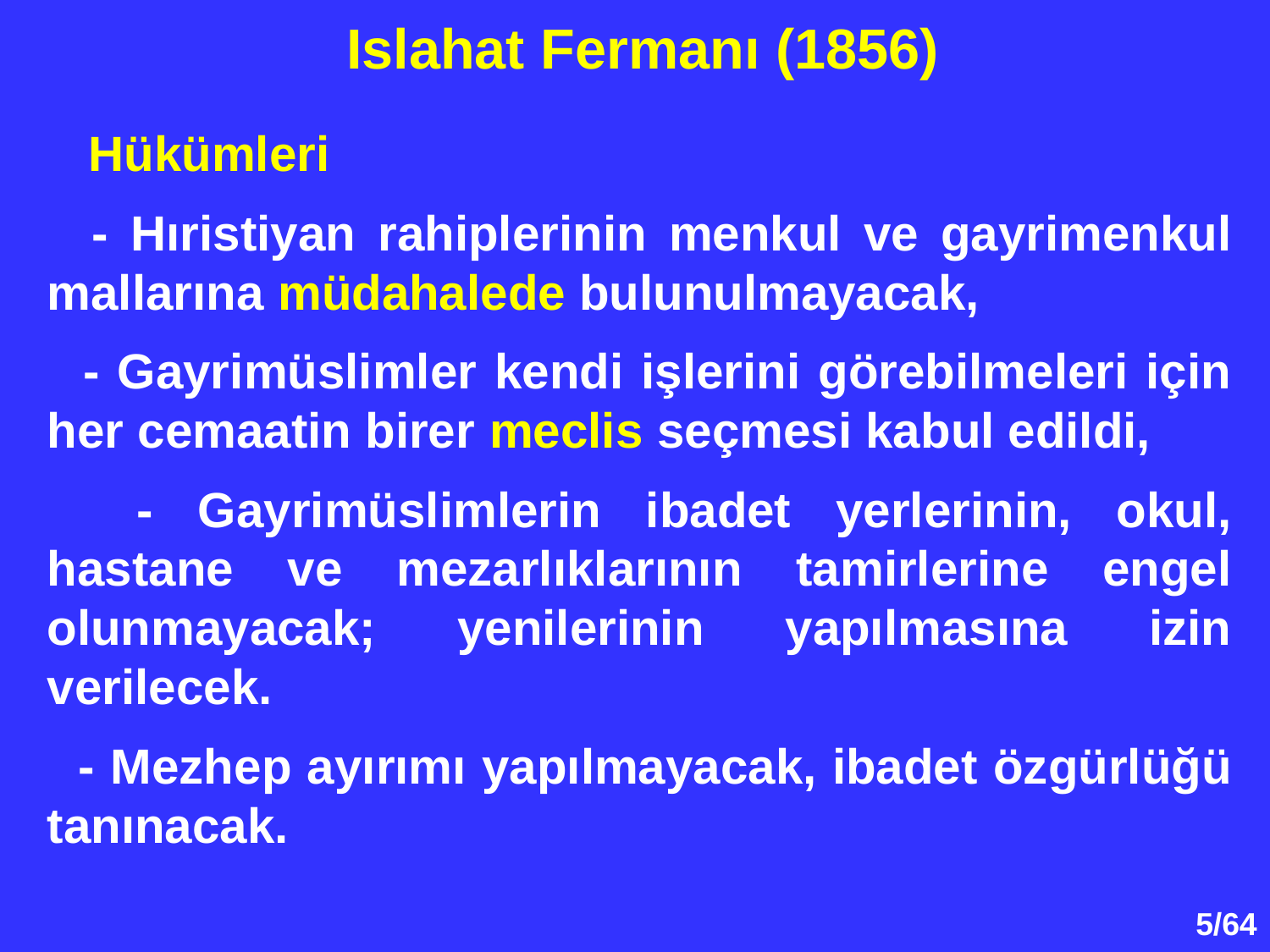

Islahat Fermanı (1856)
   Hükümleri
  - Hıristiyan rahiplerinin menkul ve gayrimenkul mallarına müdahalede bulunulmayacak,
  - Gayrimüslimler kendi işlerini görebilmeleri için her cemaatin birer meclis seçmesi kabul edildi,
  - Gayrimüslimlerin ibadet yerlerinin, okul, hastane ve mezarlıklarının tamirlerine engel olunmayacak; yenilerinin yapılmasına izin verilecek.
  - Mezhep ayırımı yapılmayacak, ibadet özgürlüğü tanınacak.
5/64